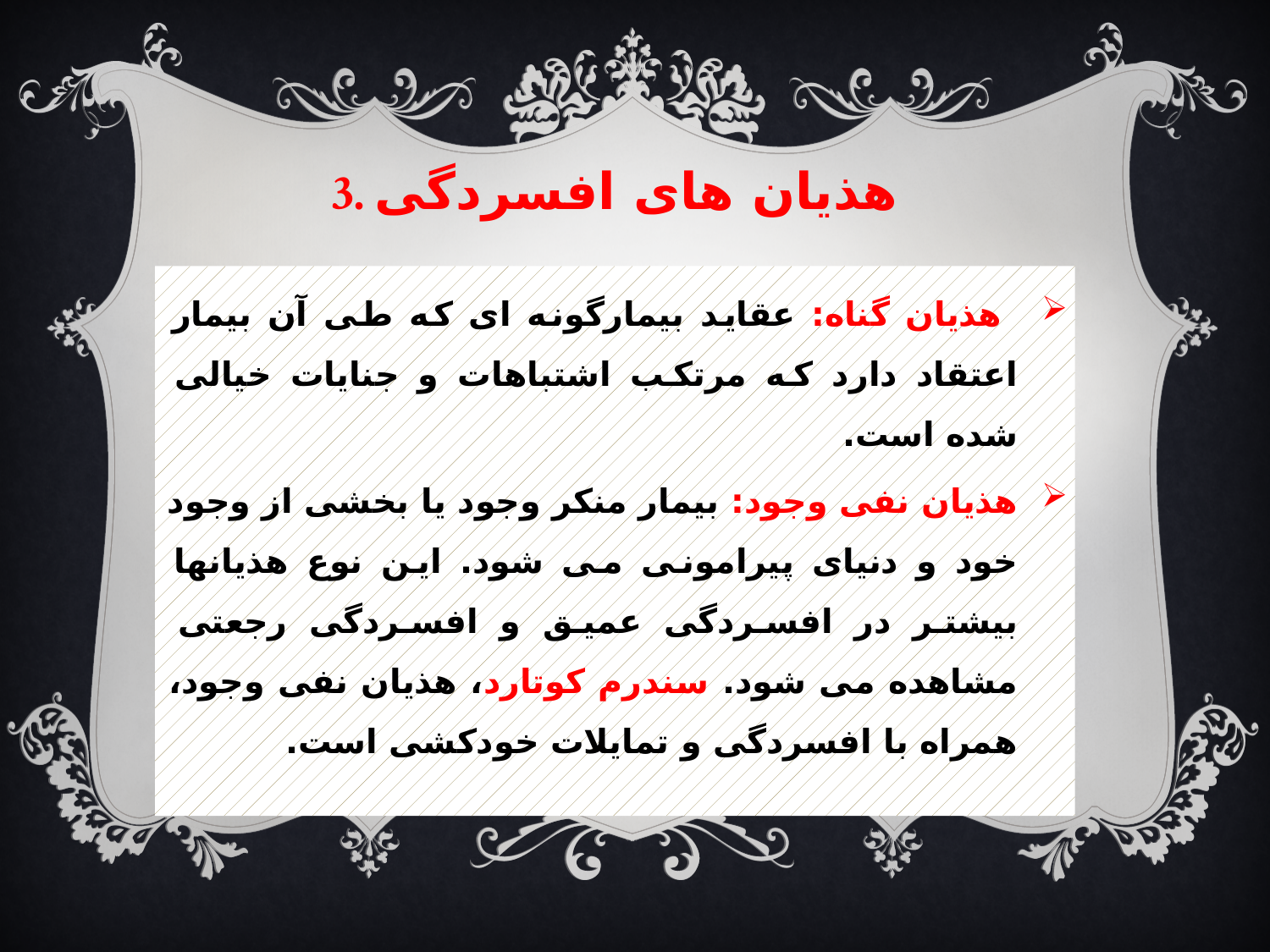

# 3. هذیان های افسردگی
 هذیان گناه: عقاید بیمارگونه ای که طی آن بیمار اعتقاد دارد که مرتکب اشتباهات و جنایات خیالی شده است.
هذیان نفی وجود: بیمار منکر وجود یا بخشی از وجود خود و دنیای پیرامونی می شود. این نوع هذیانها بیشتر در افسردگی عمیق و افسردگی رجعتی مشاهده می شود. سندرم کوتارد، هذیان نفی وجود، همراه با افسردگی و تمایلات خودکشی است.